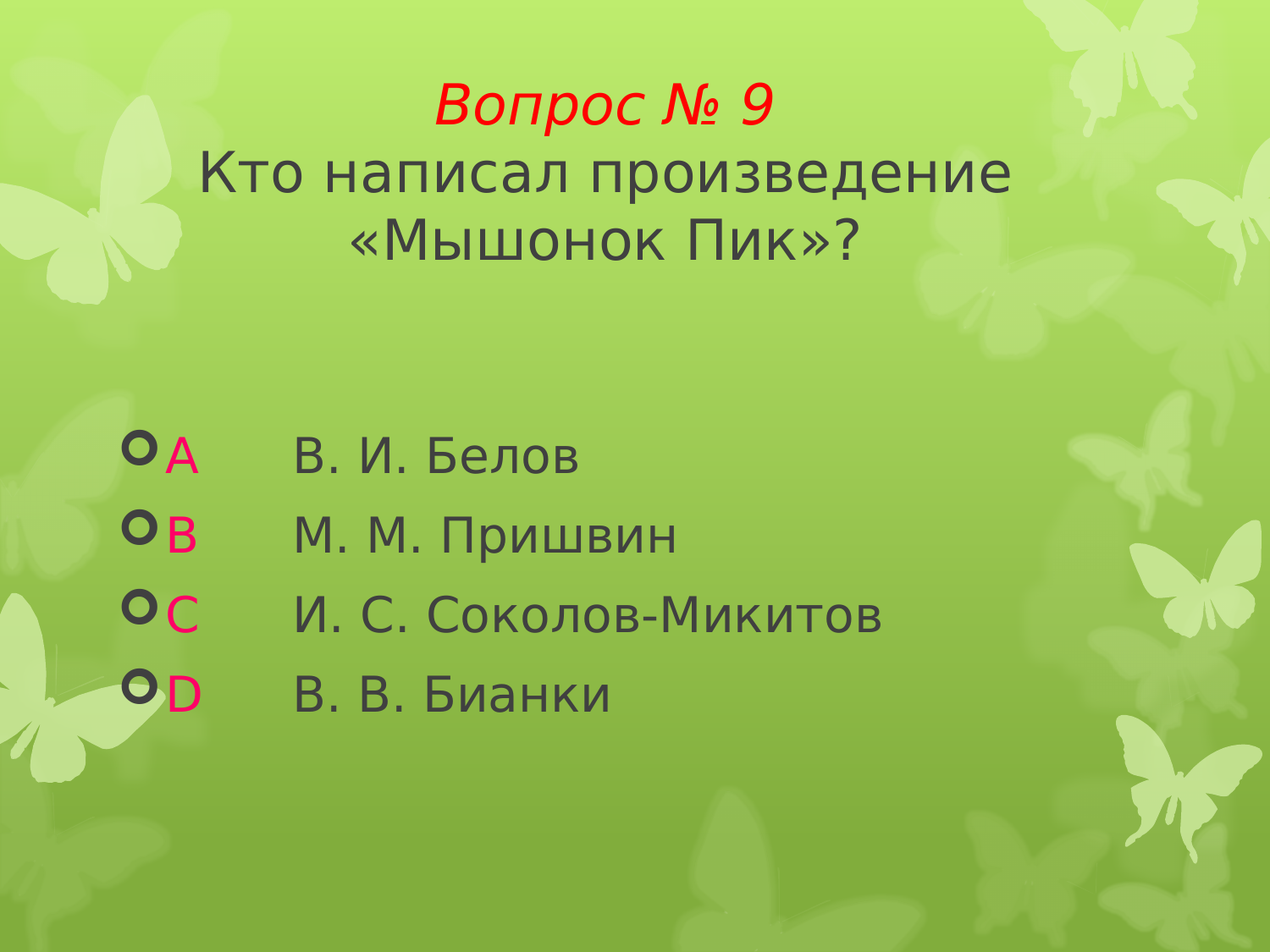

# Вопрос № 9 Кто написал произведение «Мышонок Пик»?
A	В. И. Белов
B	М. М. Пришвин
C	И. С. Соколов-Микитов
D	В. В. Бианки